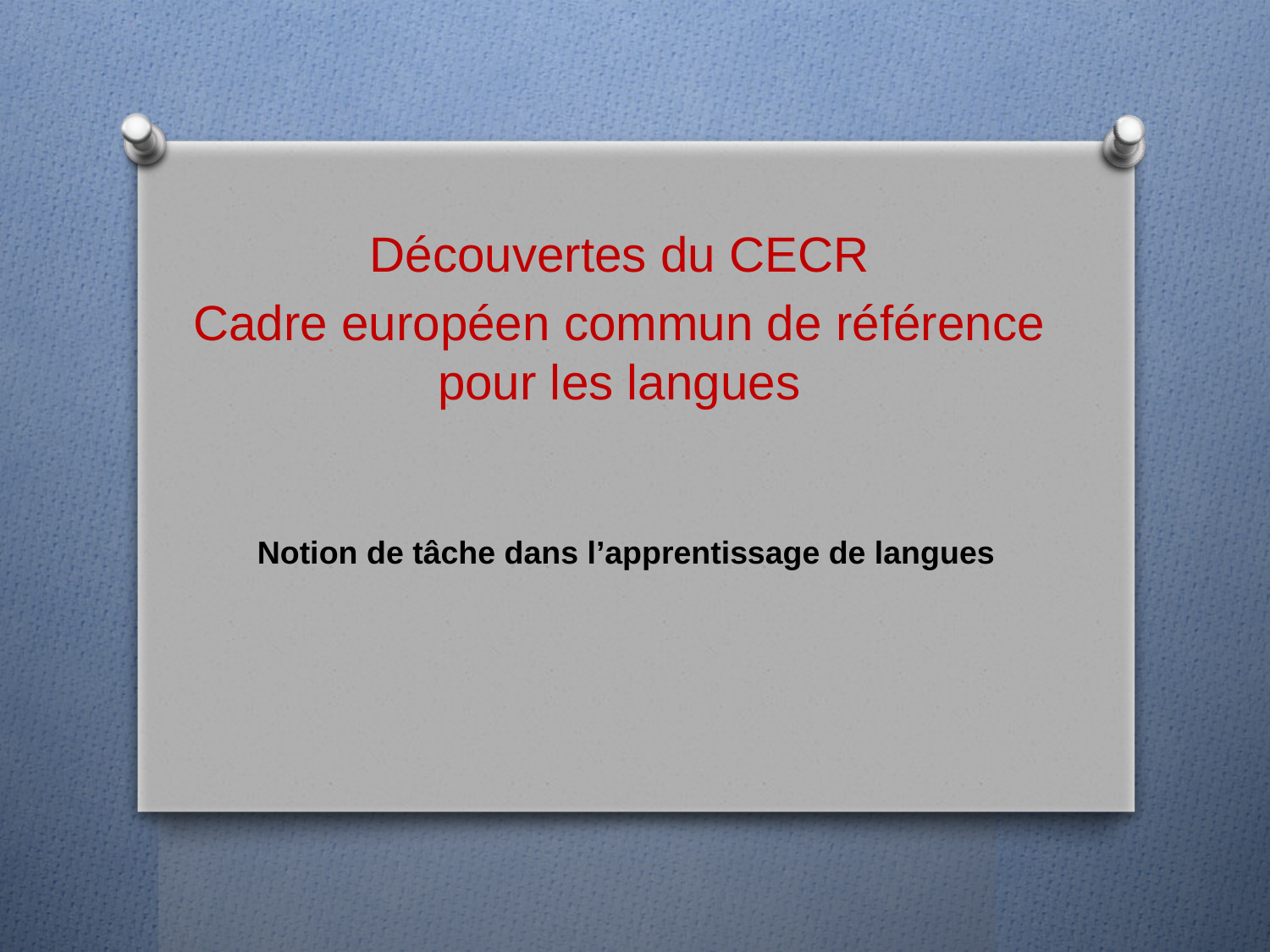

Découvertes du CECR
Cadre européen commun de référence pour les langues
Notion de tâche dans l’apprentissage de langues